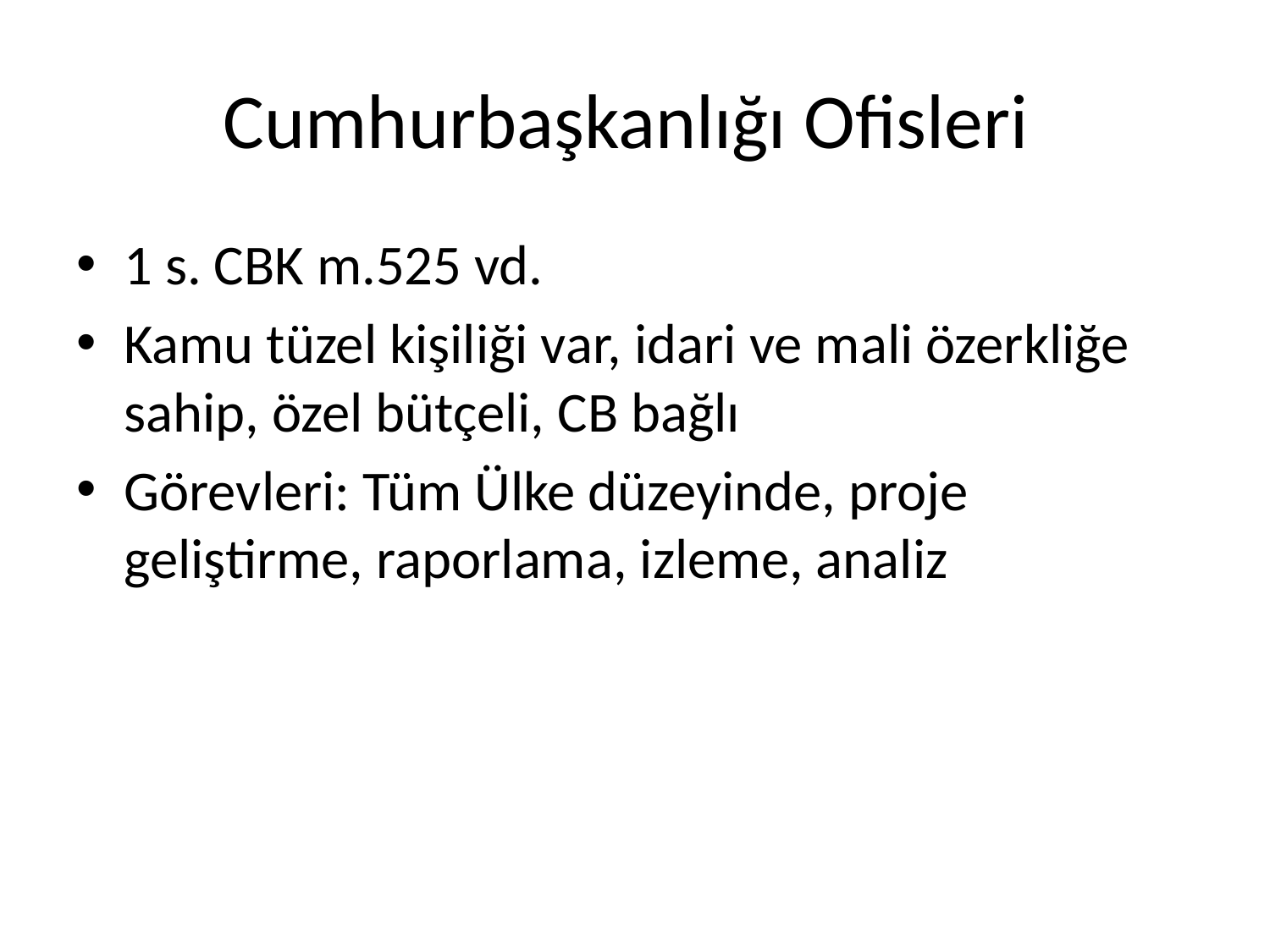

# Cumhurbaşkanlığı Ofisleri
1 s. CBK m.525 vd.
Kamu tüzel kişiliği var, idari ve mali özerkliğe sahip, özel bütçeli, CB bağlı
Görevleri: Tüm Ülke düzeyinde, proje geliştirme, raporlama, izleme, analiz